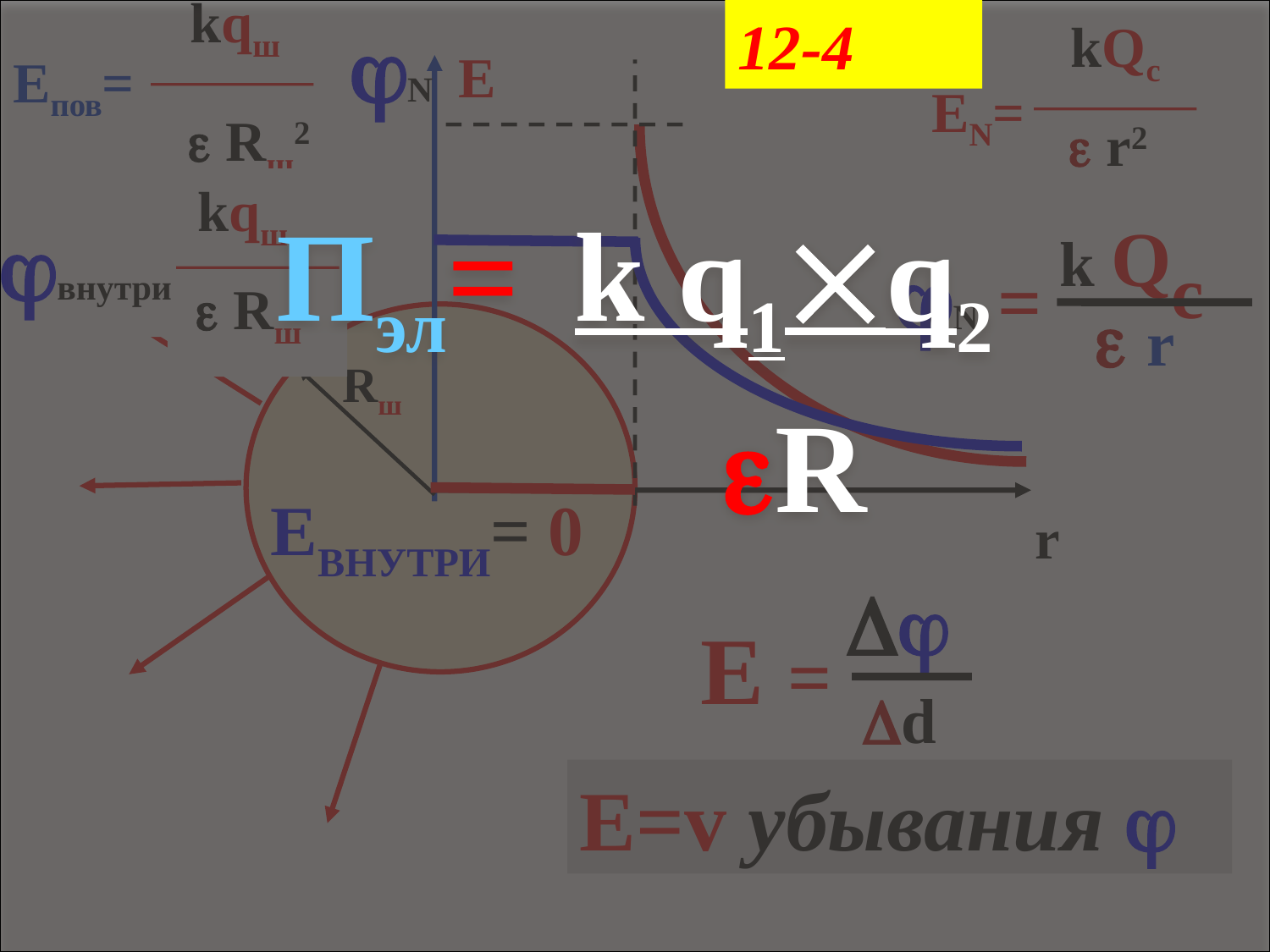

Пэл=   k q1×q2
          εR

12-4
  kqш
 ε Rш2

ϕN
  kQс
 ε r2

Е
Епов=

ЕN=

k Qс
ϕN =
    ε r

  kqш
 ε Rш

ϕвнутри

Rш

EВНУТРИ= 0

r
Δϕ

E =

Δd
Е=v убывания ϕ